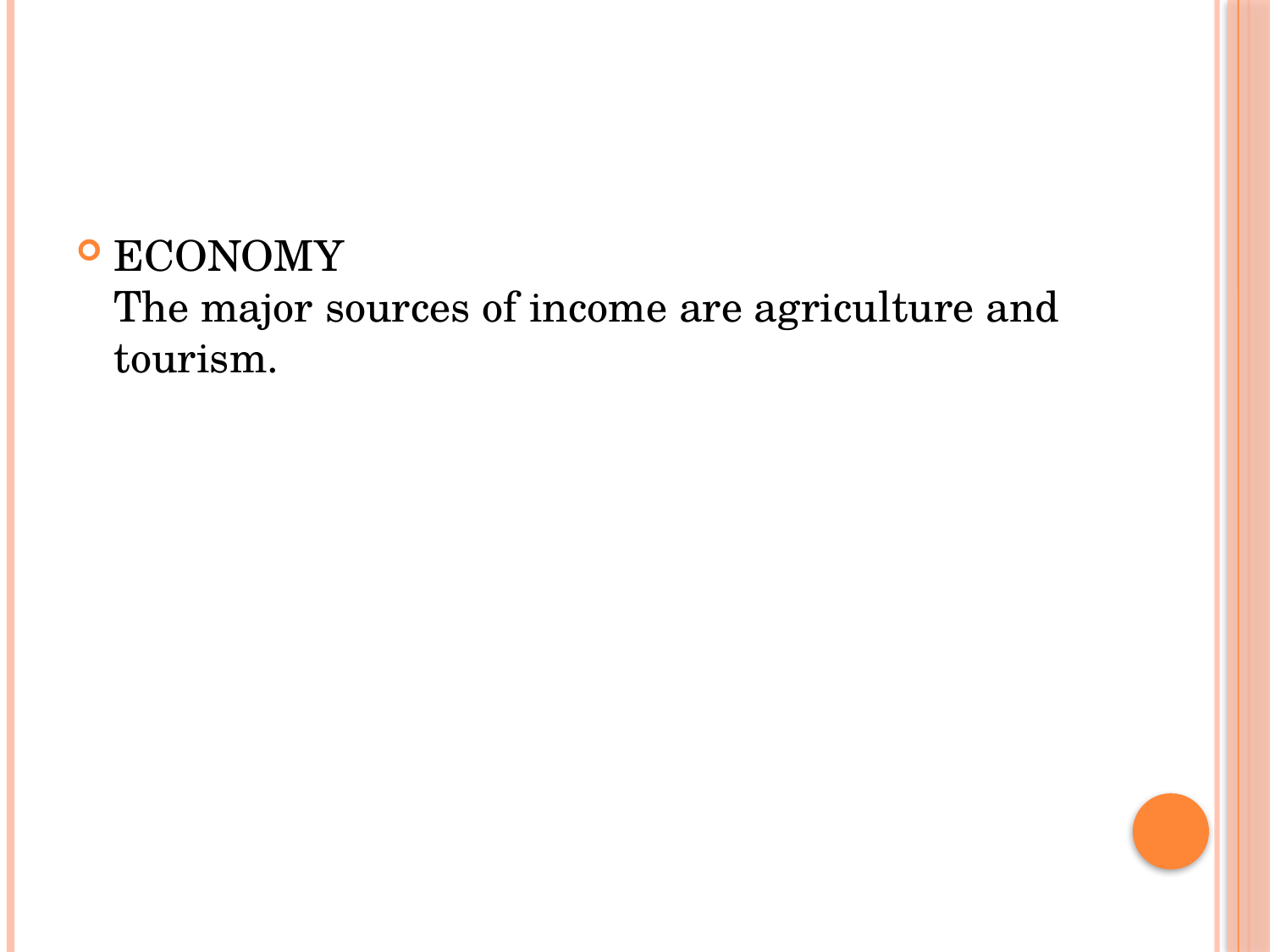

ECONOMY
The major sources of income are agriculture and tourism.